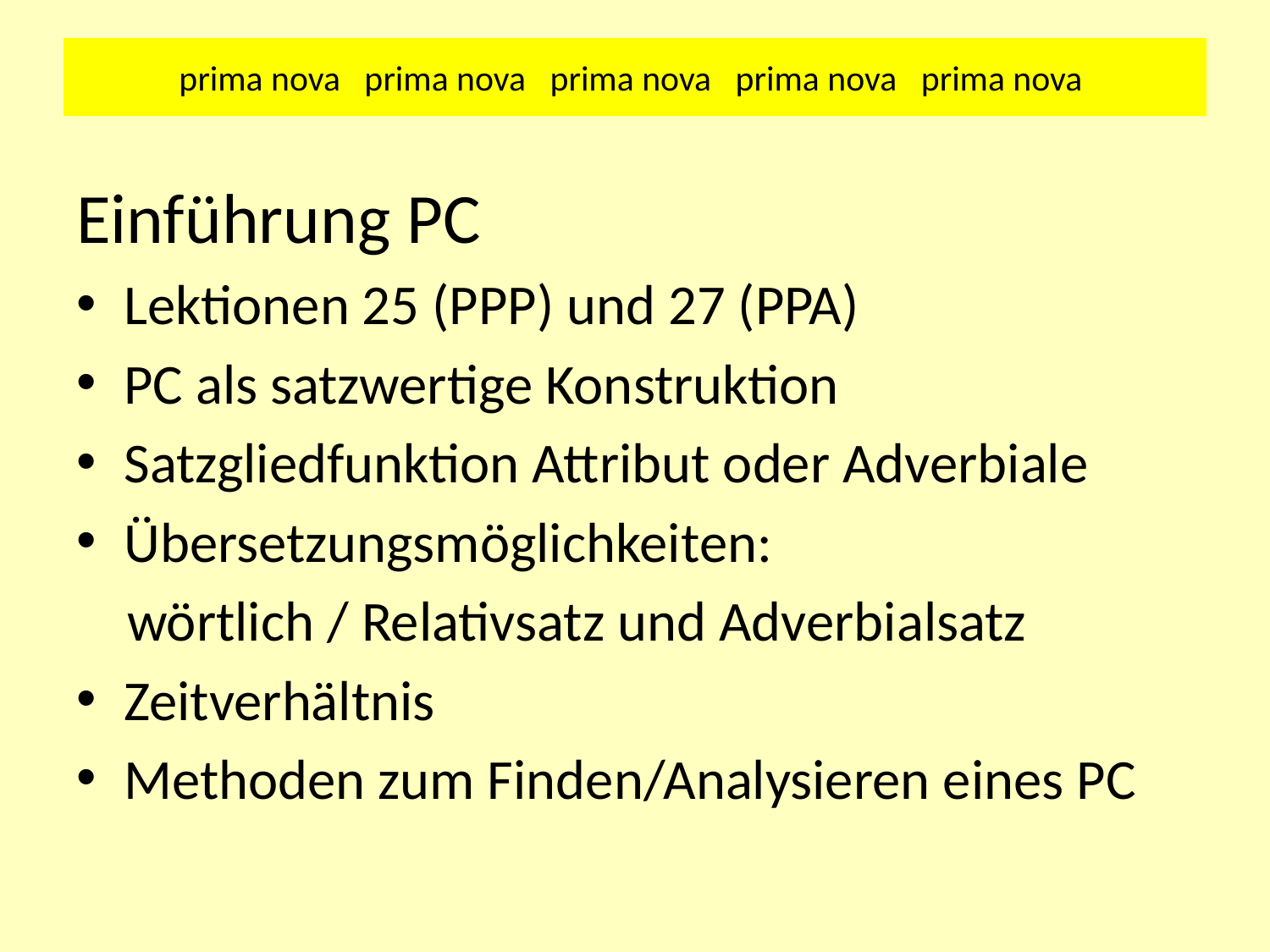

# prima nova   prima nova   prima nova   prima nova   prima nova
Einführung PC
Lektionen 25 (PPP) und 27 (PPA)
PC als satzwertige Konstruktion
Satzgliedfunktion Attribut oder Adverbiale
Übersetzungsmöglichkeiten:
    wörtlich / Relativsatz und Adverbialsatz
Zeitverhältnis
Methoden zum Finden/Analysieren eines PC